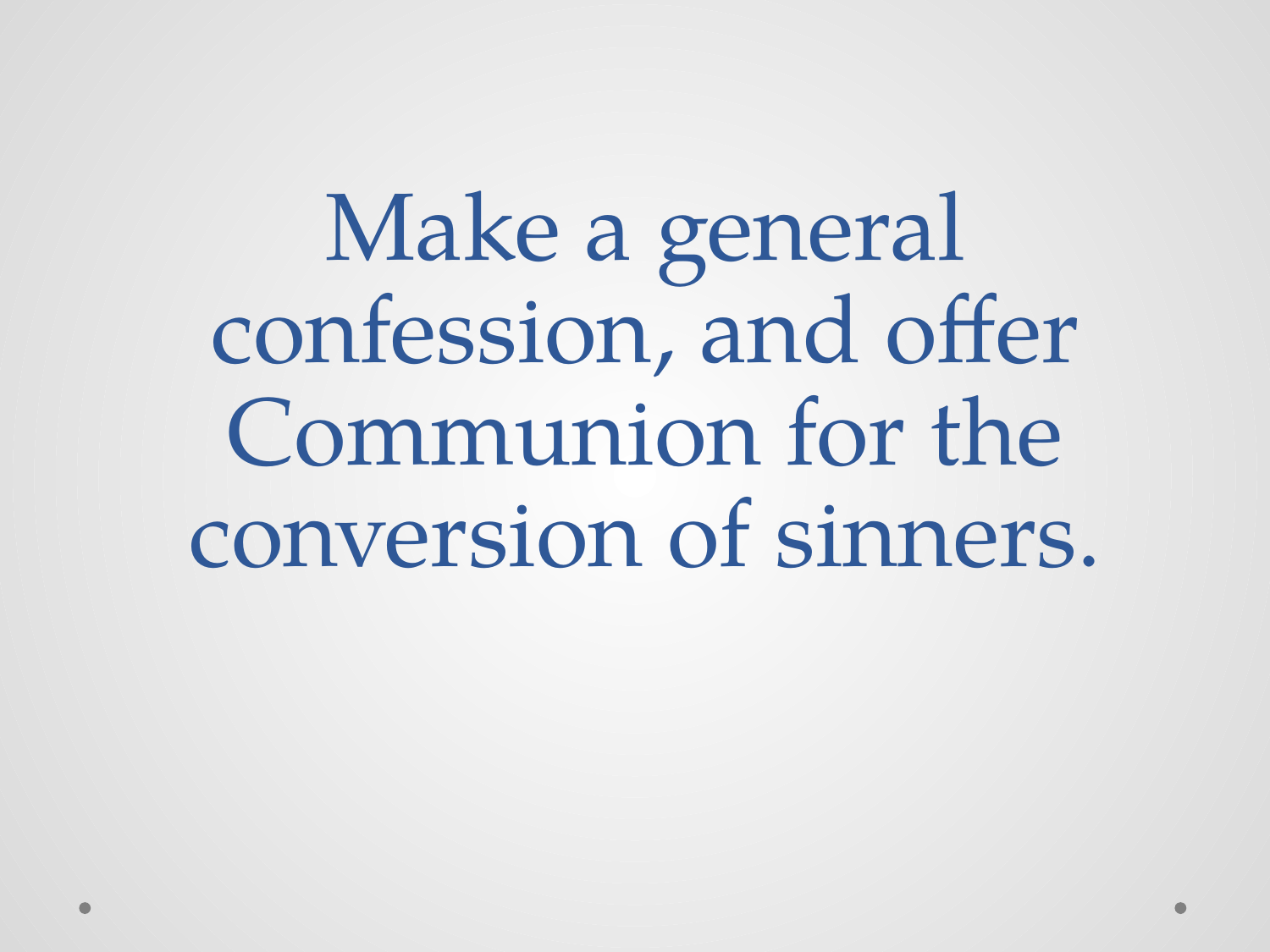

# Make a general confession, and offer Communion for the conversion of sinners.